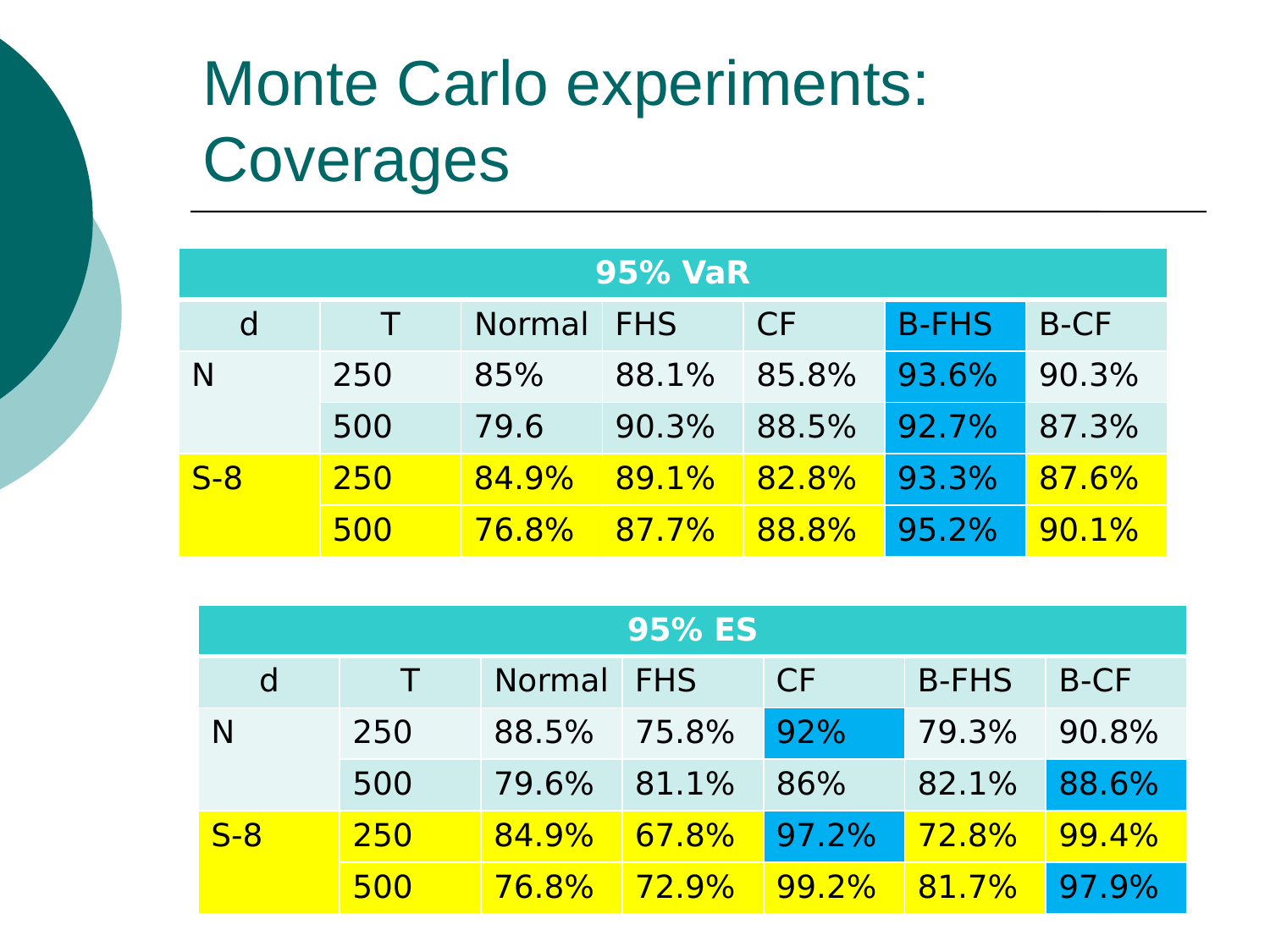

# Monte Carlo experiments: Coverages
| 95% VaR |  |  |  |  |  |  |
| --- | --- | --- | --- | --- | --- | --- |
| d | T | Normal | FHS | CF | B-FHS | B-CF |
| N | 250 | 85% | 88.1% | 85.8% | 93.6% | 90.3% |
|  | 500 | 79.6 | 90.3% | 88.5% | 92.7% | 87.3% |
| S-8 | 250 | 84.9% | 89.1% | 82.8% | 93.3% | 87.6% |
|  | 500 | 76.8% | 87.7% | 88.8% | 95.2% | 90.1% |

| 95% ES |  |  |  |  |  |  |
| --- | --- | --- | --- | --- | --- | --- |
| d | T | Normal | FHS | CF | B-FHS | B-CF |
| N | 250 | 88.5% | 75.8% | 92% | 79.3% | 90.8% |
|  | 500 | 79.6% | 81.1% | 86% | 82.1% | 88.6% |
| S-8 | 250 | 84.9% | 67.8% | 97.2% | 72.8% | 99.4% |
|  | 500 | 76.8% | 72.9% | 99.2% | 81.7% | 97.9% |